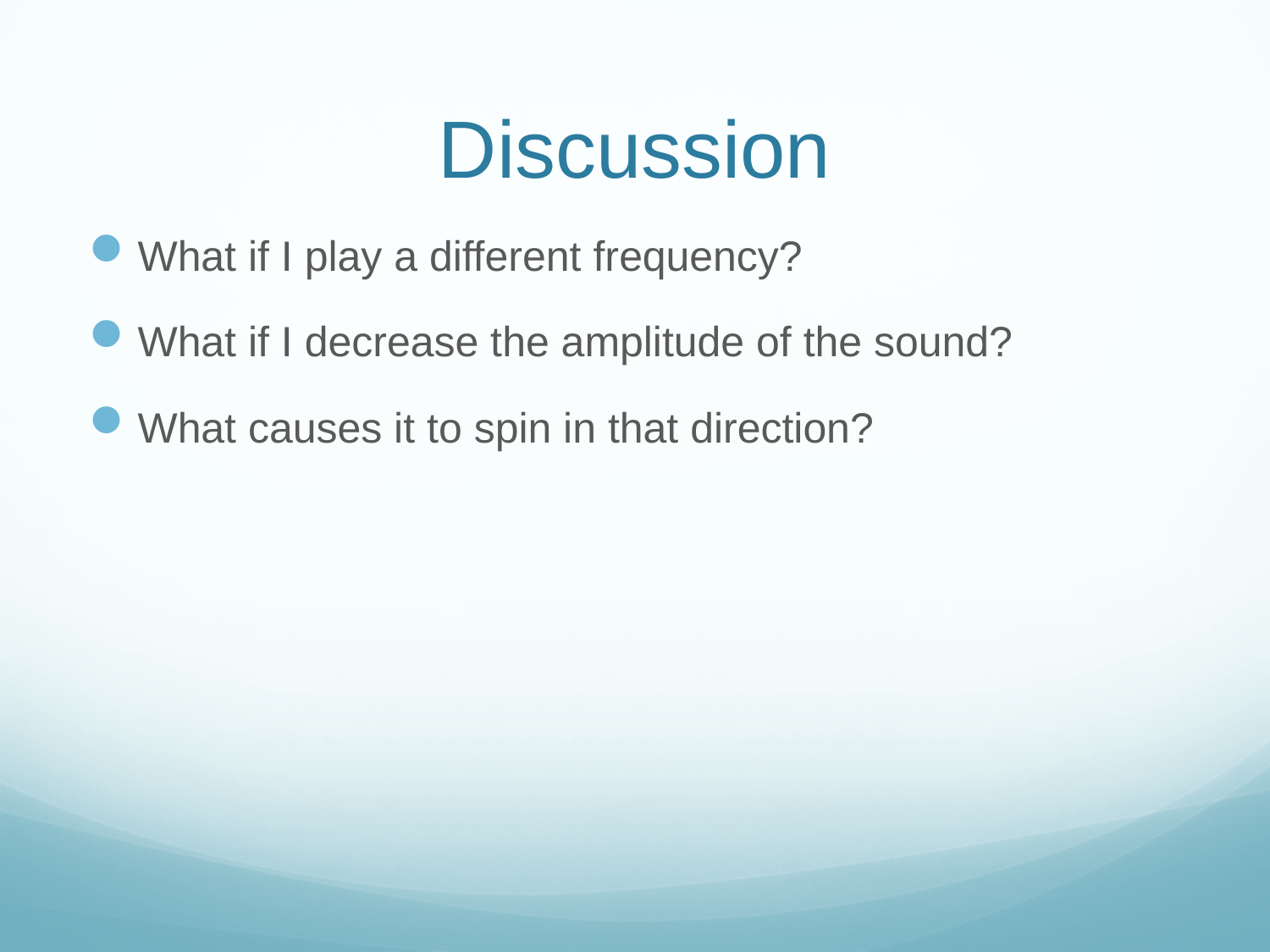

# Discussion
What if I play a different frequency?
What if I decrease the amplitude of the sound?
What causes it to spin in that direction?